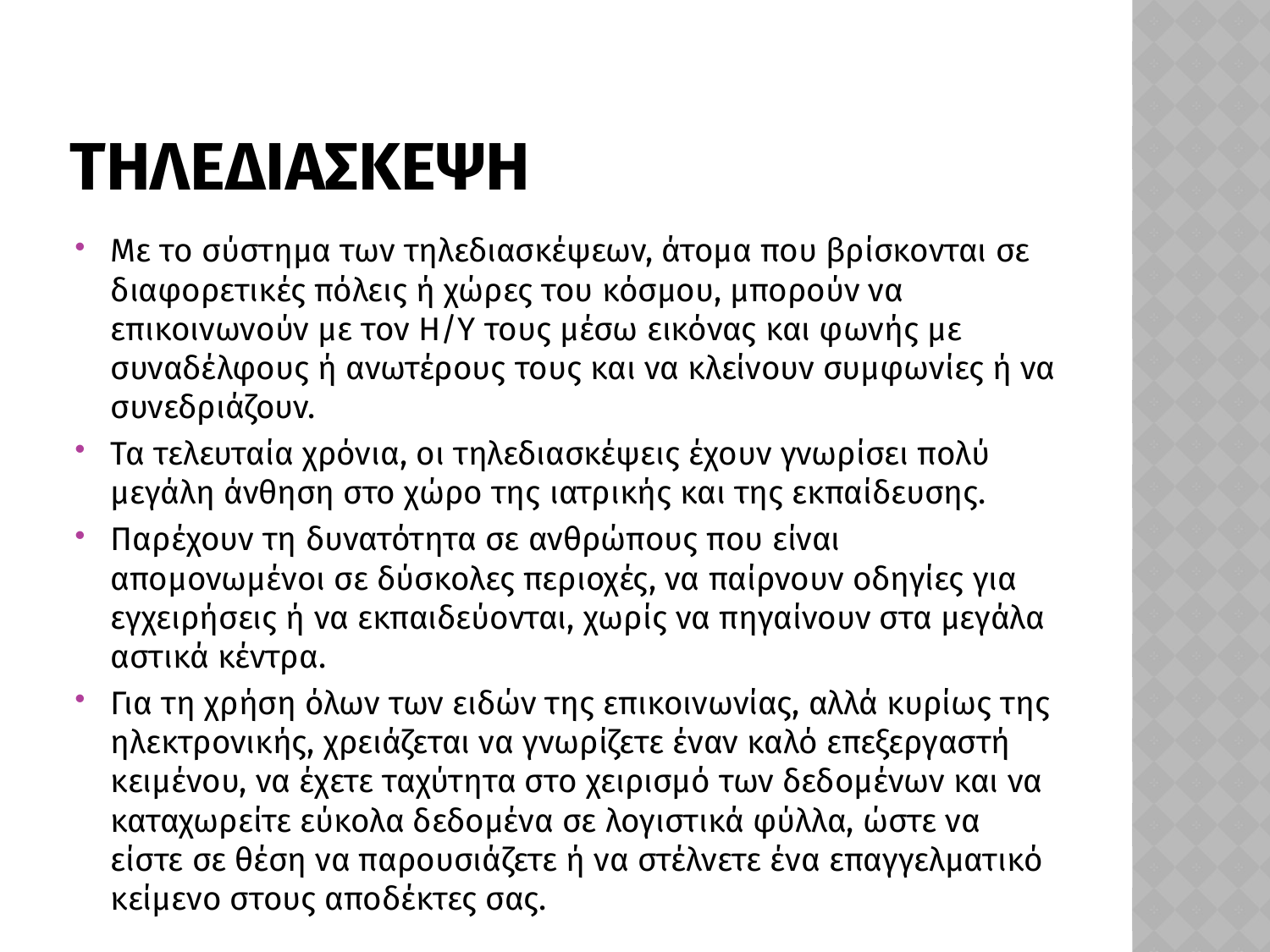

# τηλεδιασκεψη
Με το σύστημα των τηλεδιασκέψεων, άτομα που βρίσκονται σε διαφορετικές πόλεις ή χώρες του κόσμου, μπορούν να επικοινωνούν με τον Η/Υ τους μέσω εικόνας και φωνής με συναδέλφους ή ανωτέρους τους και να κλείνουν συμφωνίες ή να συνεδριάζουν.
Τα τελευταία χρόνια, οι τηλεδιασκέψεις έχουν γνωρίσει πολύ μεγάλη άνθηση στο χώρο της ιατρικής και της εκπαίδευσης.
Παρέχουν τη δυνατότητα σε ανθρώπους που είναι απομονωμένοι σε δύσκολες περιοχές, να παίρνουν οδηγίες για εγχειρήσεις ή να εκπαιδεύονται, χωρίς να πηγαίνουν στα μεγάλα αστικά κέντρα.
Για τη χρήση όλων των ειδών της επικοινωνίας, αλλά κυρίως της ηλεκτρονικής, χρειάζεται να γνωρίζετε έναν καλό επεξεργαστή κειμένου, να έχετε ταχύτητα στο χειρισμό των δεδομένων και να καταχωρείτε εύκολα δεδομένα σε λογιστικά φύλλα, ώστε να είστε σε θέση να παρουσιάζετε ή να στέλνετε ένα επαγγελματικό κείμενο στους αποδέκτες σας.